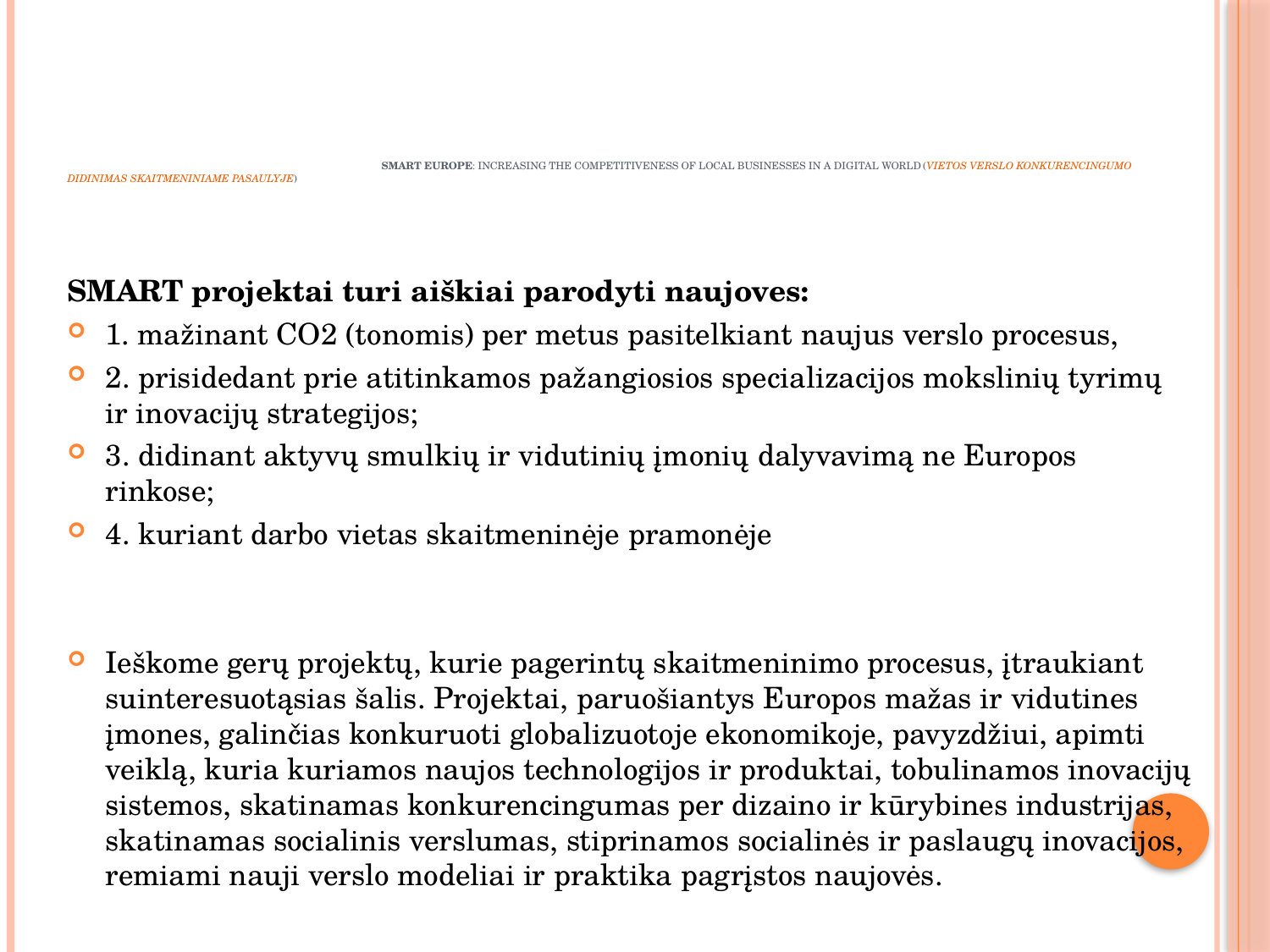

# SMART Europe: Increasing the competitiveness of local businesses in a digital world (vietos verslo konkurencingumo didinimas skaitmeniniame pasaulyje)
SMART projektai turi aiškiai parodyti naujoves:
1. mažinant CO2 (tonomis) per metus pasitelkiant naujus verslo procesus,
2. prisidedant prie atitinkamos pažangiosios specializacijos mokslinių tyrimų ir inovacijų strategijos;
3. didinant aktyvų smulkių ir vidutinių įmonių dalyvavimą ne Europos rinkose;
4. kuriant darbo vietas skaitmeninėje pramonėje

Ieškome gerų projektų, kurie pagerintų skaitmeninimo procesus, įtraukiant suinteresuotąsias šalis. Projektai, paruošiantys Europos mažas ir vidutines įmones, galinčias konkuruoti globalizuotoje ekonomikoje, pavyzdžiui, apimti veiklą, kuria kuriamos naujos technologijos ir produktai, tobulinamos inovacijų sistemos, skatinamas konkurencingumas per dizaino ir kūrybines industrijas, skatinamas socialinis verslumas, stiprinamos socialinės ir paslaugų inovacijos, remiami nauji verslo modeliai ir praktika pagrįstos naujovės.